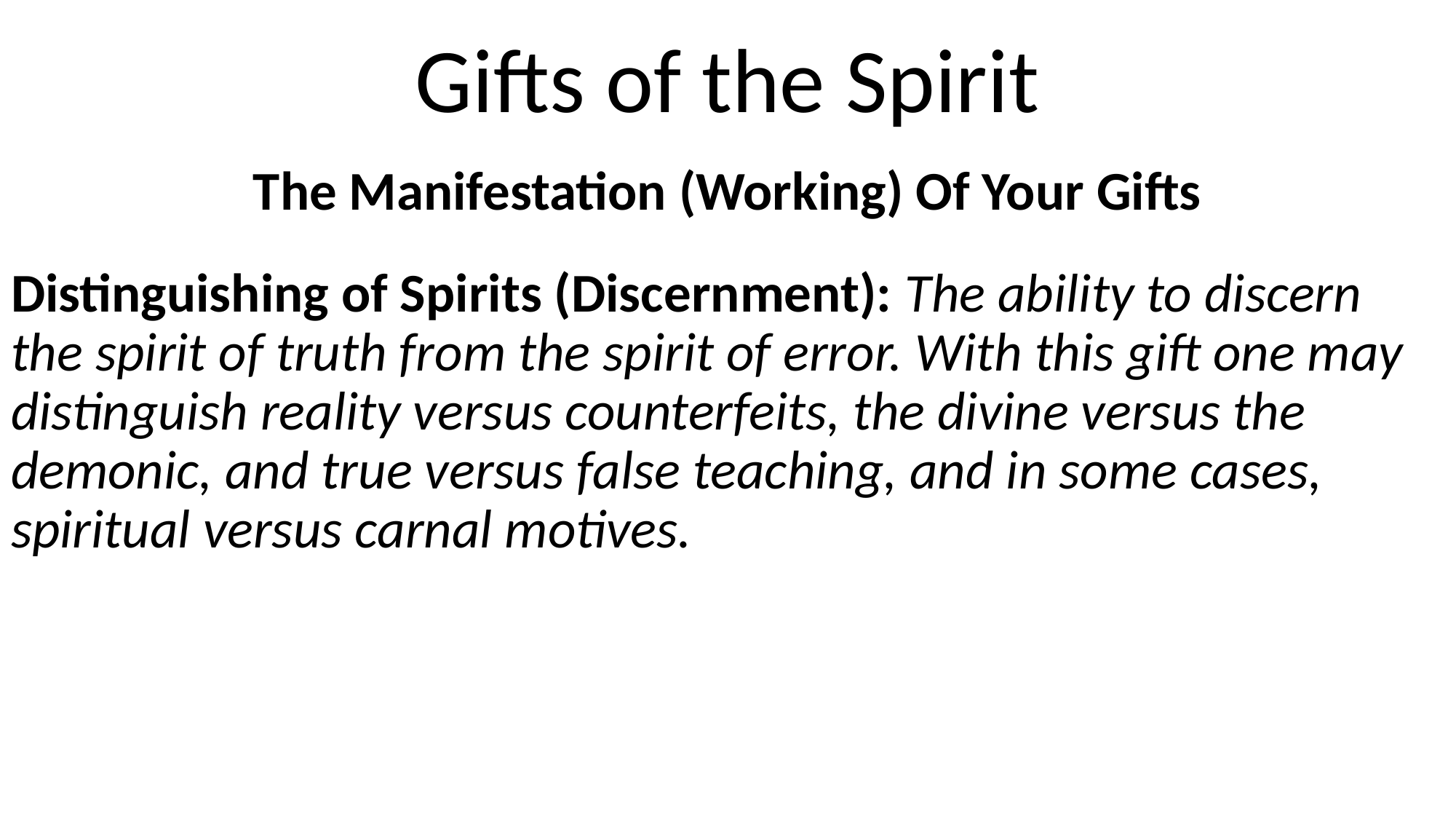

# Gifts of the Spirit
The Manifestation (Working) Of Your Gifts

Distinguishing of Spirits (Discernment): The ability to discern the spirit of truth from the spirit of error. With this gift one may distinguish reality versus counterfeits, the divine versus the demonic, and true versus false teaching, and in some cases, spiritual versus carnal motives.